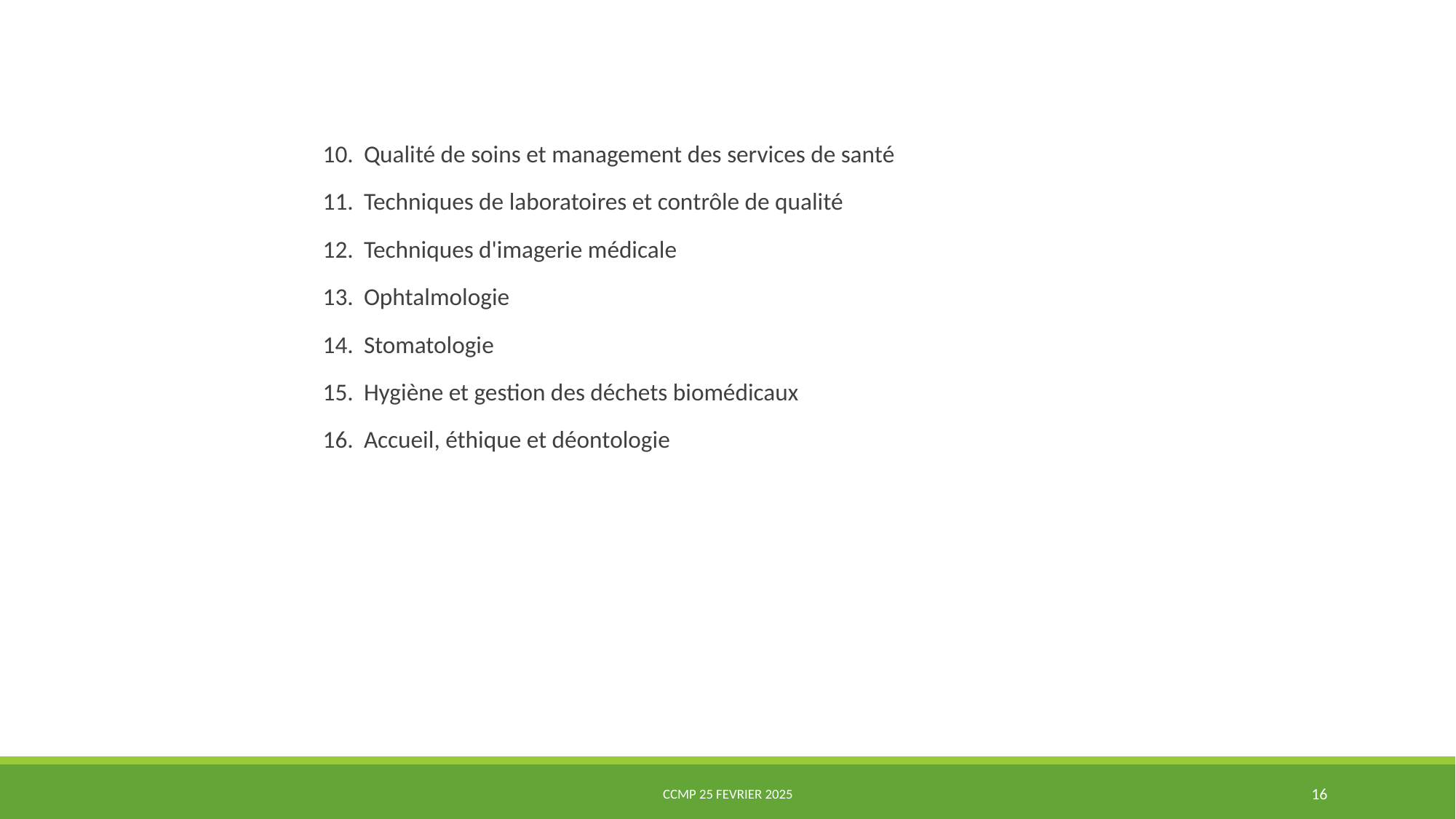

Qualité de soins et management des services de santé
Techniques de laboratoires et contrôle de qualité
Techniques d'imagerie médicale
Ophtalmologie
Stomatologie
Hygiène et gestion des déchets biomédicaux
Accueil, éthique et déontologie
CCMP 25 Fevrier 2025
16